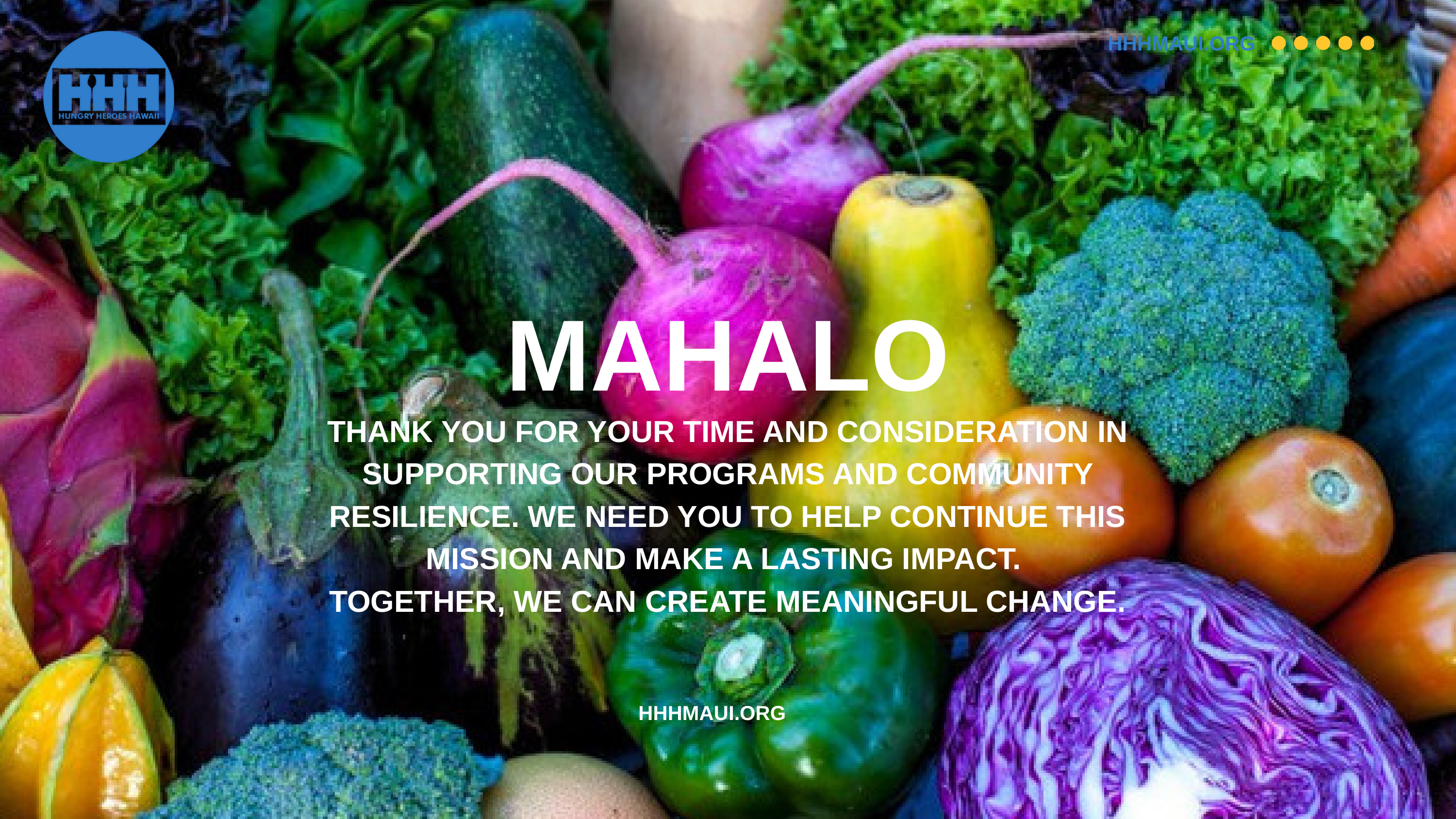

HHHMAUI.ORG

MAHALO
THANK YOU FOR YOUR TIME AND CONSIDERATION IN SUPPORTING OUR PROGRAMS AND COMMUNITY RESILIENCE. WE NEED YOU TO HELP CONTINUE THIS MISSION AND MAKE A LASTING IMPACT.
TOGETHER, WE CAN CREATE MEANINGFUL CHANGE.
HHHMAUI.ORG